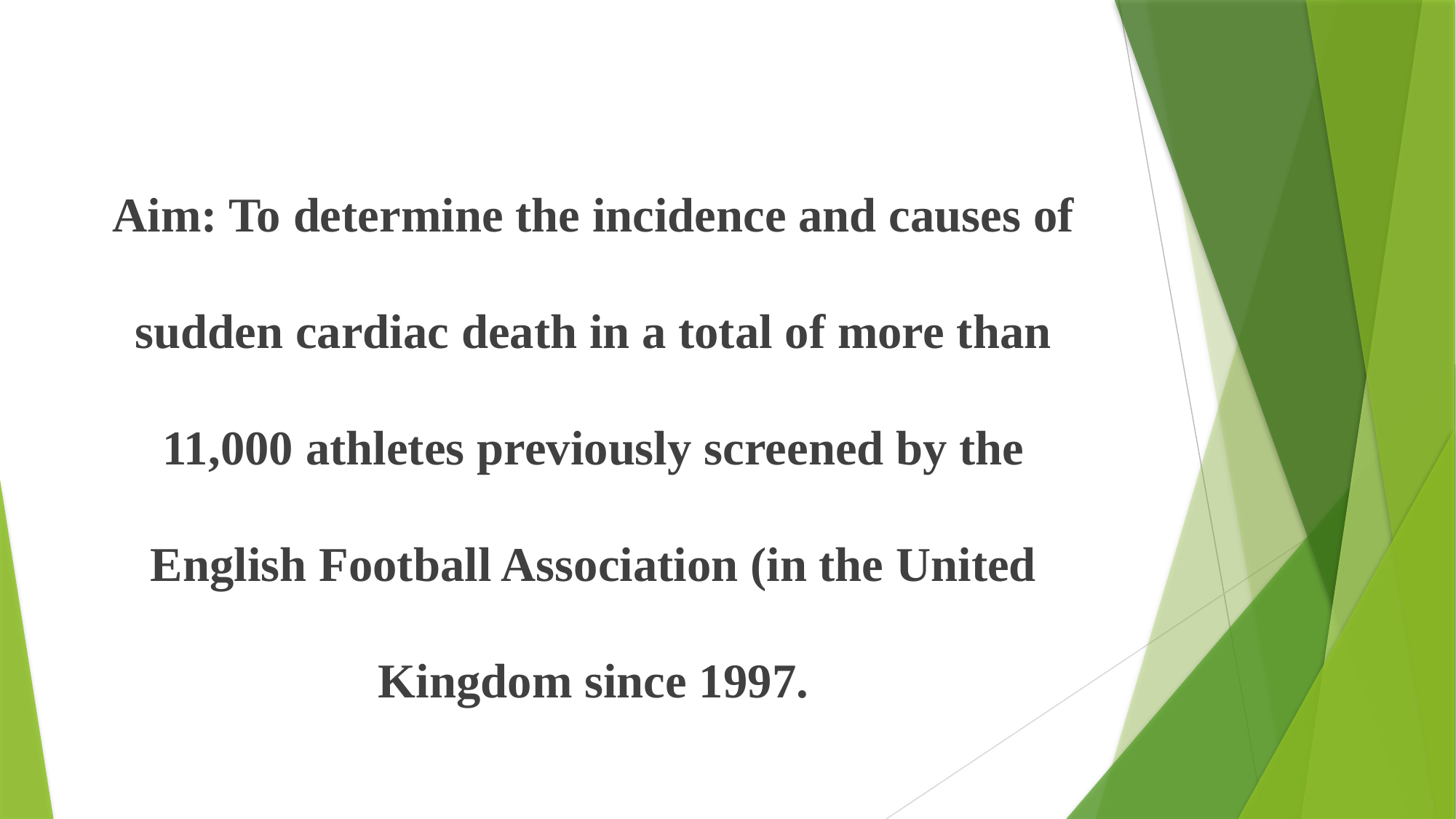

#
Aim: To determine the incidence and causes of sudden cardiac death in a total of more than 11,000 athletes previously screened by the English Football Association (in the United Kingdom since 1997.